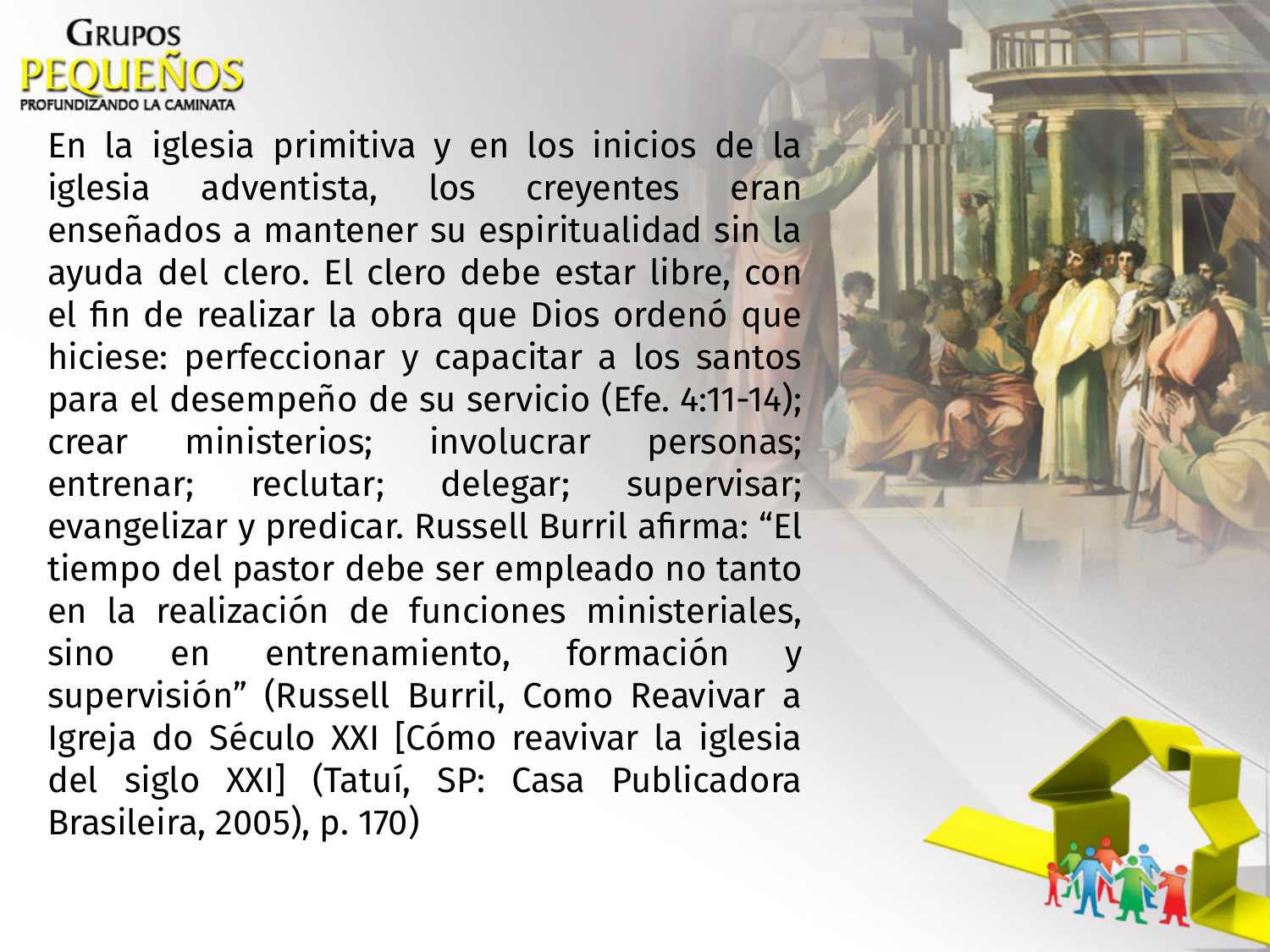

En la iglesia primitiva y en los inicios de la iglesia adventista, los creyentes eran enseñados a mantener su espiritualidad sin la ayuda del clero. El clero debe estar libre, con el fin de realizar la obra que Dios ordenó que hiciese: perfeccionar y capacitar a los santos para el desempeño de su servicio (Efe. 4:11-14); crear ministerios; involucrar personas; entrenar; reclutar; delegar; supervisar; evangelizar y predicar. Russell Burril afirma: “El tiempo del pastor debe ser empleado no tanto en la realización de funciones ministeriales, sino en entrenamiento, formación y supervisión” (Russell Burril, Como Reavivar a Igreja do Século XXI [Cómo reavivar la iglesia del siglo XXI] (Tatuí, SP: Casa Publicadora Brasileira, 2005), p. 170)